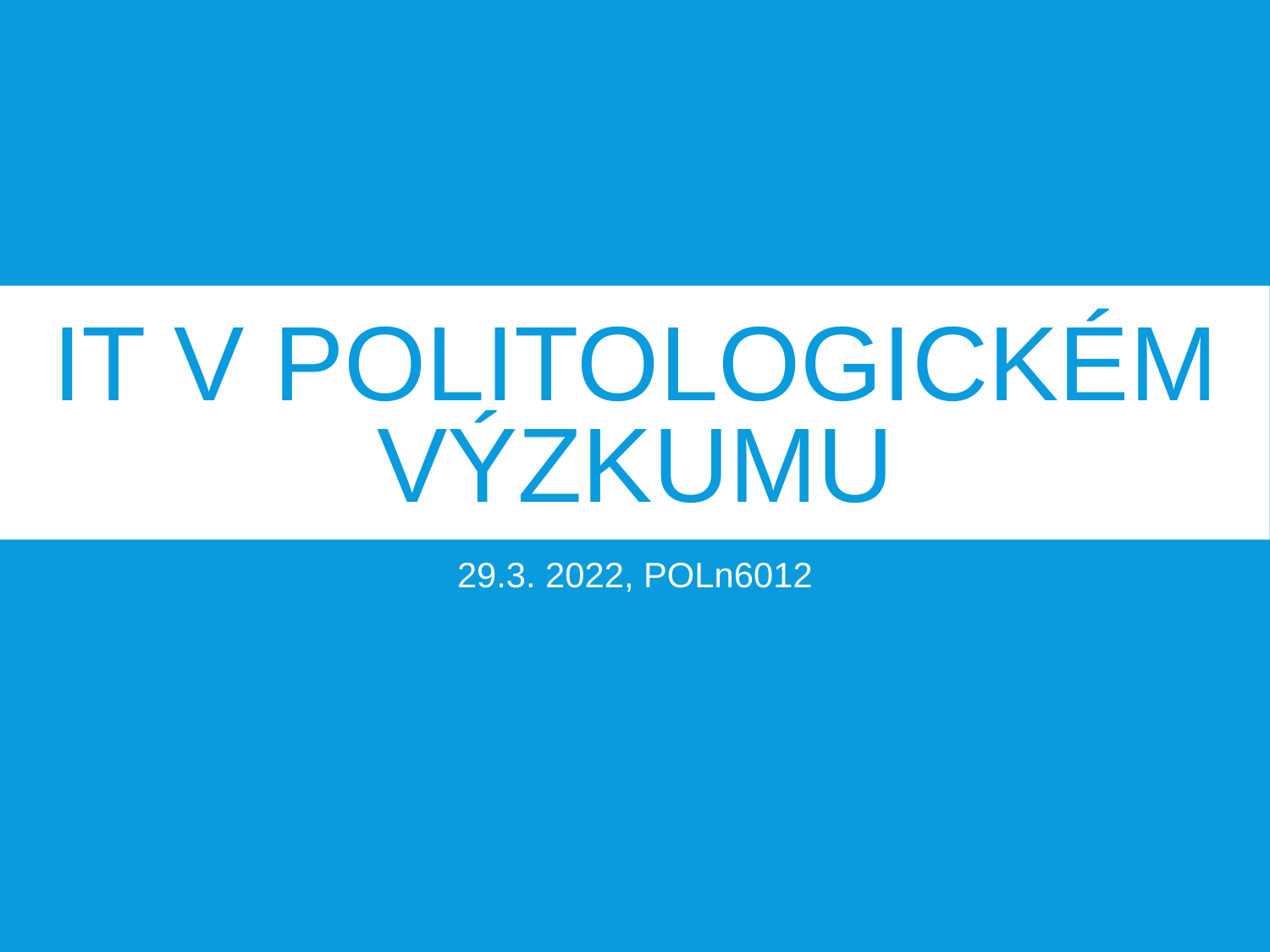

# IT v politologickém výzkumu
29.3. 2022, POLn6012